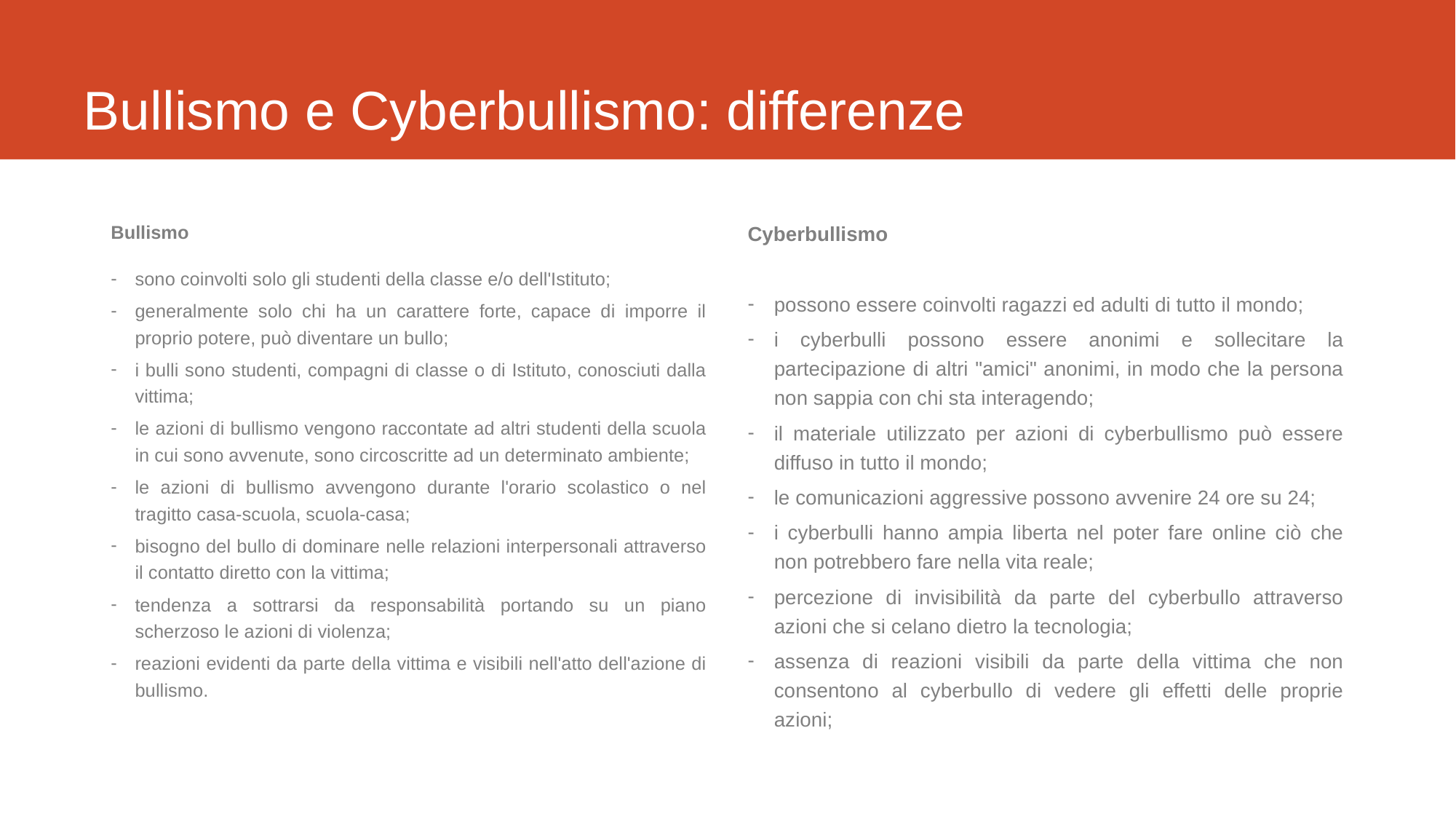

# Bullismo e Cyberbullismo: differenze
Bullismo

sono coinvolti solo gli studenti della classe e/o dell'Istituto;
generalmente solo chi ha un carattere forte, capace di imporre il proprio potere, può diventare un bullo;
i bulli sono studenti, compagni di classe o di Istituto, conosciuti dalla vittima;
le azioni di bullismo vengono raccontate ad altri studenti della scuola in cui sono avvenute, sono circoscritte ad un determinato ambiente;
le azioni di bullismo avvengono durante l'orario scolastico o nel tragitto casa-scuola, scuola-casa;
bisogno del bullo di dominare nelle relazioni interpersonali attraverso il contatto diretto con la vittima;
tendenza a sottrarsi da responsabilità portando su un piano scherzoso le azioni di violenza;
reazioni evidenti da parte della vittima e visibili nell'atto dell'azione di bullismo.
Cyberbullismo

possono essere coinvolti ragazzi ed adulti di tutto il mondo;
i cyberbulli possono essere anonimi e sollecitare la partecipazione di altri "amici" anonimi, in modo che la persona non sappia con chi sta interagendo;
il materiale utilizzato per azioni di cyberbullismo può essere diffuso in tutto il mondo;
le comunicazioni aggressive possono avvenire 24 ore su 24;
i cyberbulli hanno ampia liberta nel poter fare online ciò che non potrebbero fare nella vita reale;
percezione di invisibilità da parte del cyberbullo attraverso azioni che si celano dietro la tecnologia;
assenza di reazioni visibili da parte della vittima che non consentono al cyberbullo di vedere gli effetti delle proprie azioni;